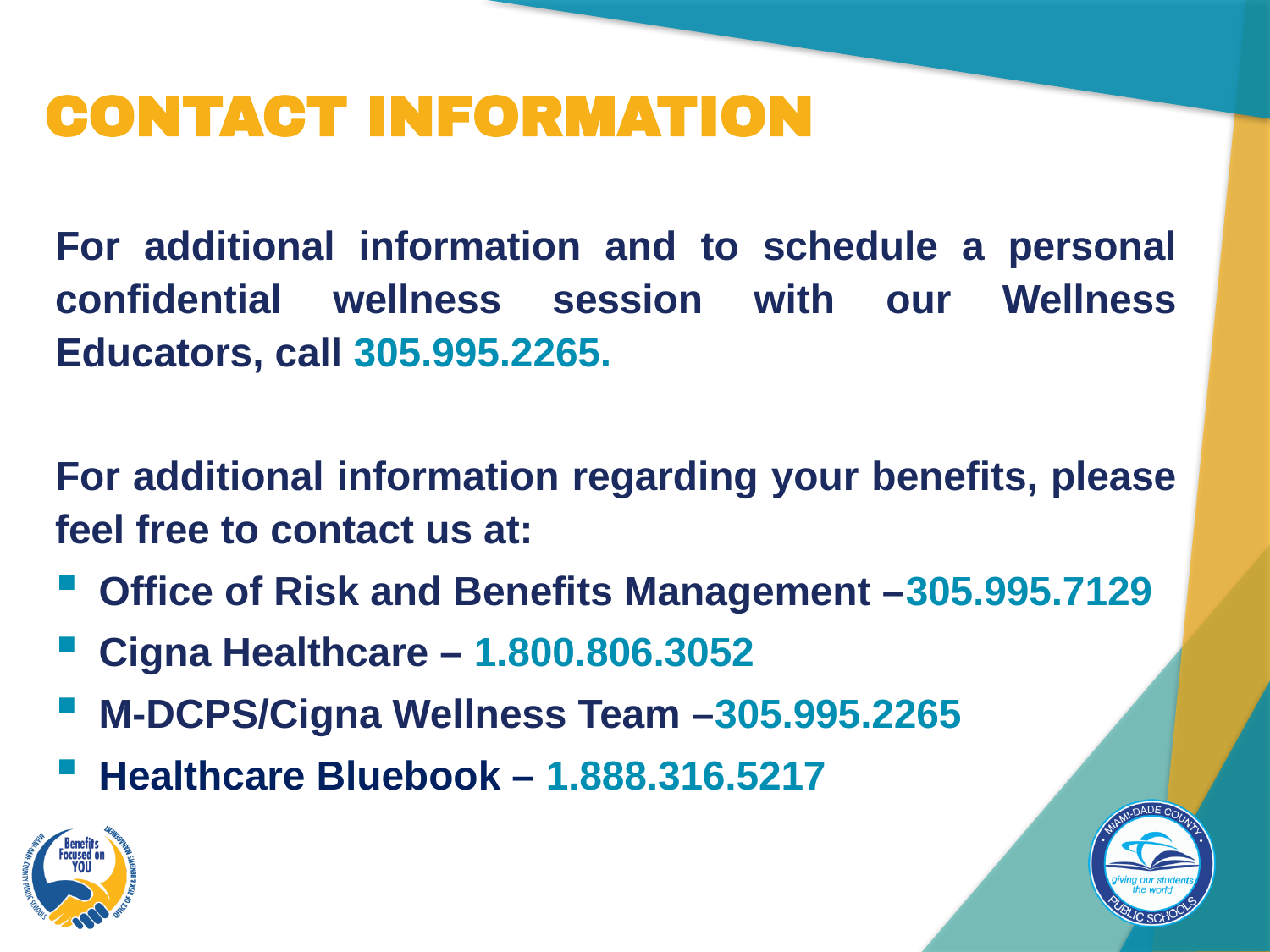

CONTACT INFORMATION

For additional information and to schedule a personal confidential wellness session with our Wellness Educators, call 305.995.2265.

For additional information regarding your benefits, please feel free to contact us at:
Office of Risk and Benefits Management –305.995.7129
Cigna Healthcare – 1.800.806.3052
M-DCPS/Cigna Wellness Team –305.995.2265
Healthcare Bluebook – 1.888.316.5217